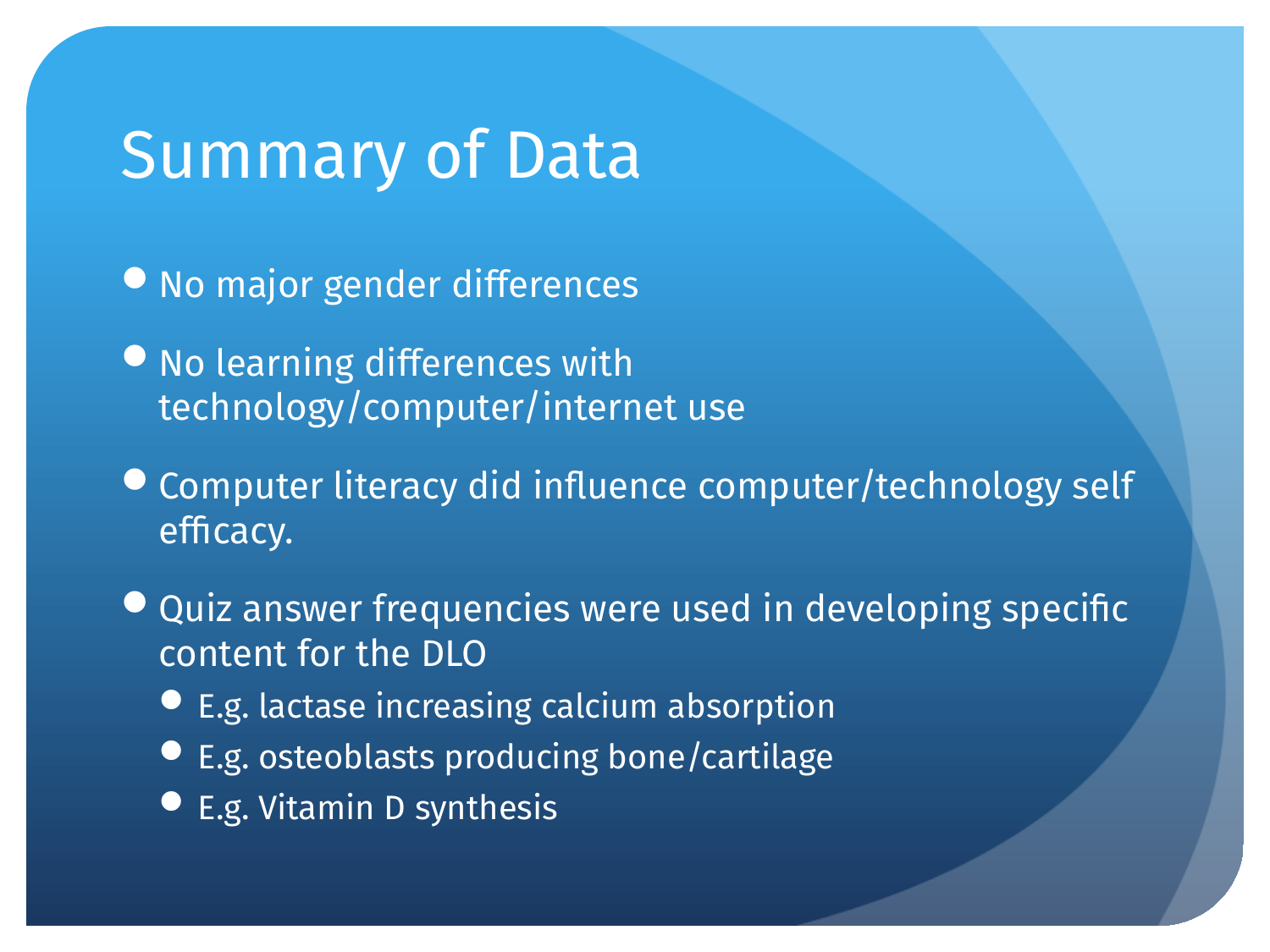

# Summary of Data
No major gender differences
No learning differences with technology/computer/internet use
Computer literacy did influence computer/technology self efficacy.
Quiz answer frequencies were used in developing specific content for the DLO
E.g. lactase increasing calcium absorption
E.g. osteoblasts producing bone/cartilage
E.g. Vitamin D synthesis